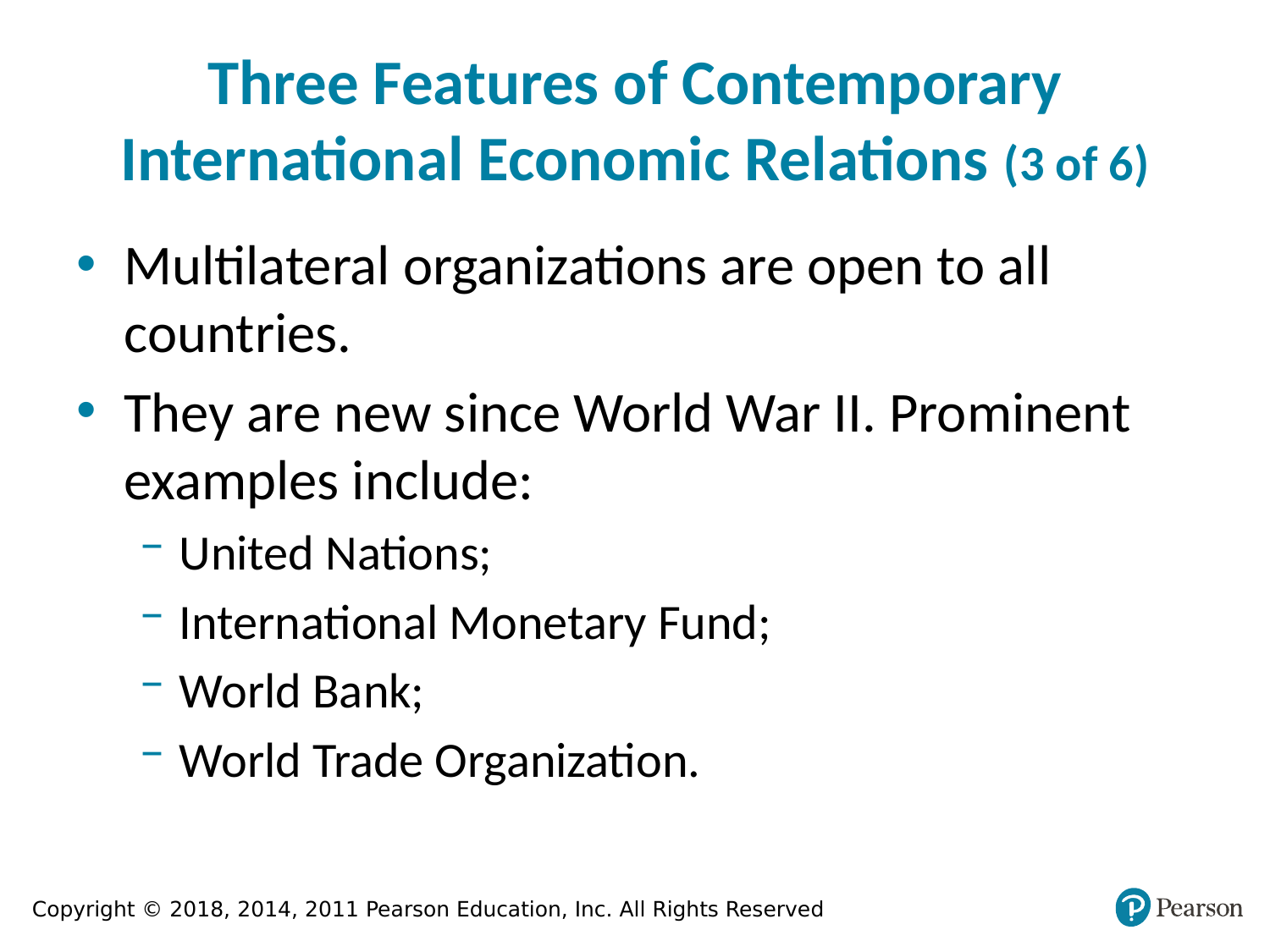

# Three Features of Contemporary International Economic Relations (3 of 6)
Multilateral organizations are open to all countries.
They are new since World War II. Prominent examples include:
United Nations;
International Monetary Fund;
World Bank;
World Trade Organization.